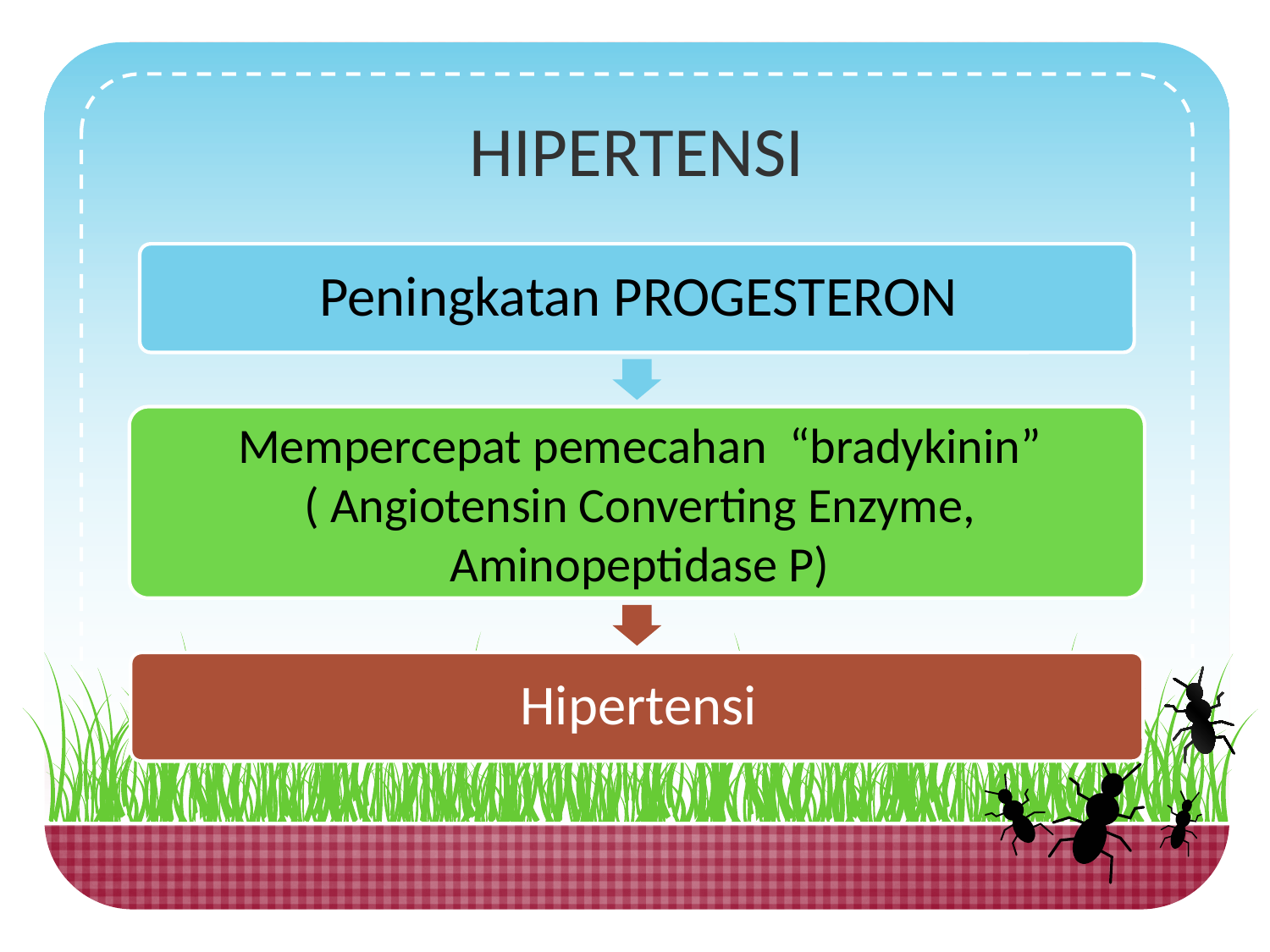

# HIPERTENSI
Peningkatan PROGESTERON

Mempercepat pemecahan  “bradykinin”
( Angiotensin Converting Enzyme, Aminopeptidase P)

Hipertensi